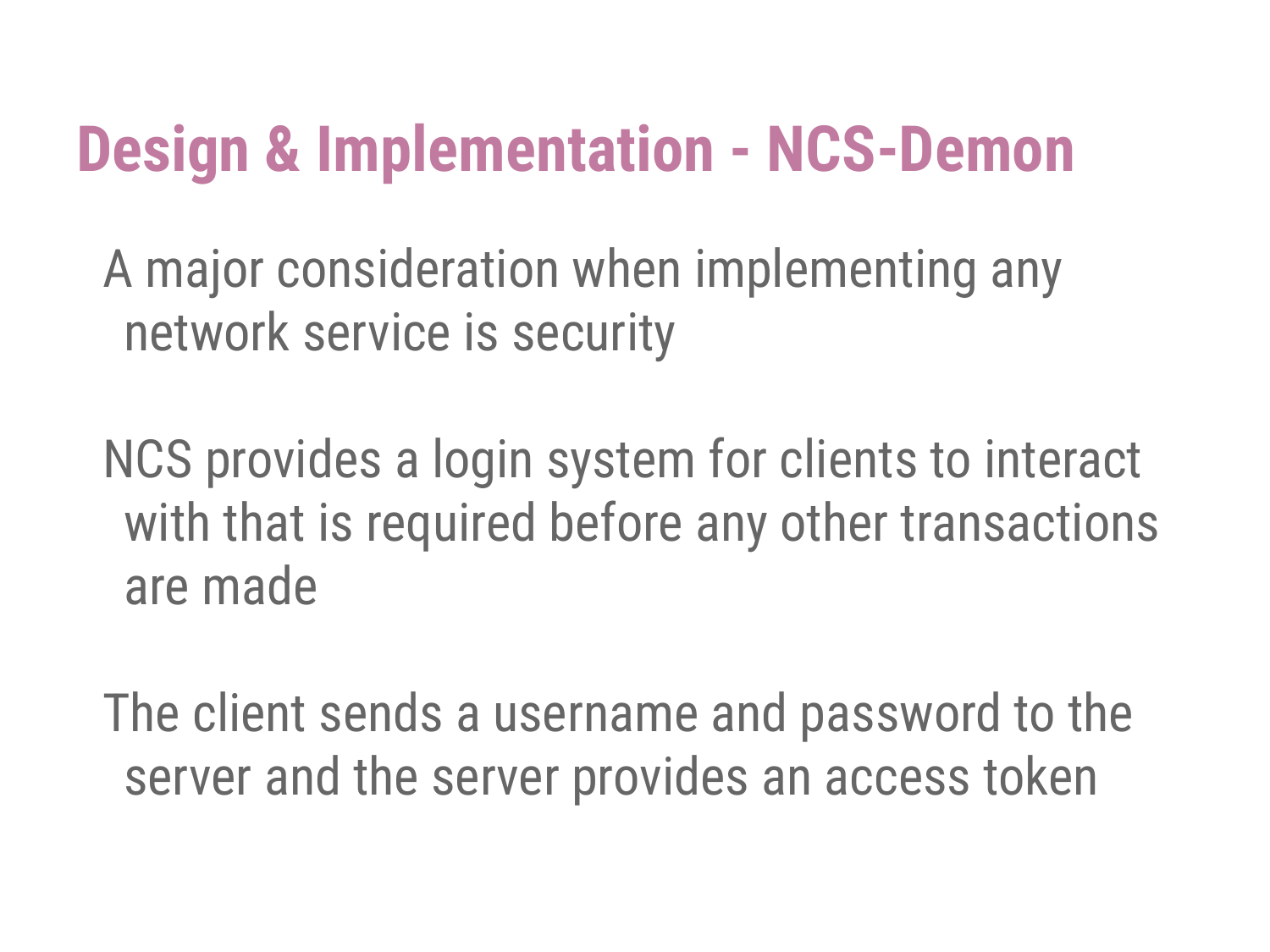

# Design & Implementation - NCS-Demon
A major consideration when implementing any network service is security

NCS provides a login system for clients to interact with that is required before any other transactions are made

The client sends a username and password to the server and the server provides an access token